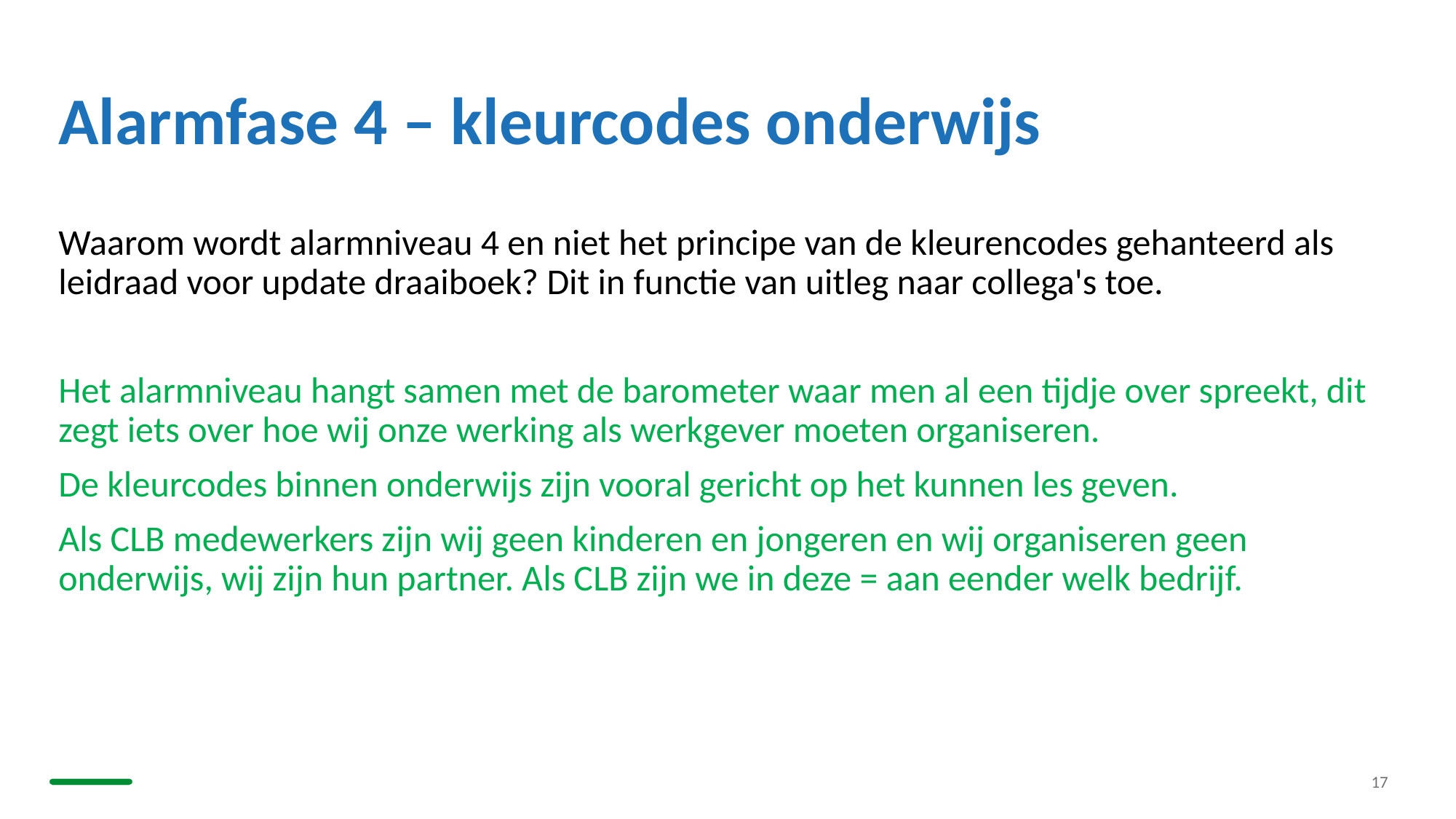

# Alarmfase 4 – kleurcodes onderwijs
Waarom wordt alarmniveau 4 en niet het principe van de kleurencodes gehanteerd als leidraad voor update draaiboek? Dit in functie van uitleg naar collega's toe.

Het alarmniveau hangt samen met de barometer waar men al een tijdje over spreekt, dit zegt iets over hoe wij onze werking als werkgever moeten organiseren.
De kleurcodes binnen onderwijs zijn vooral gericht op het kunnen les geven.
Als CLB medewerkers zijn wij geen kinderen en jongeren en wij organiseren geen onderwijs, wij zijn hun partner. Als CLB zijn we in deze = aan eender welk bedrijf.

17